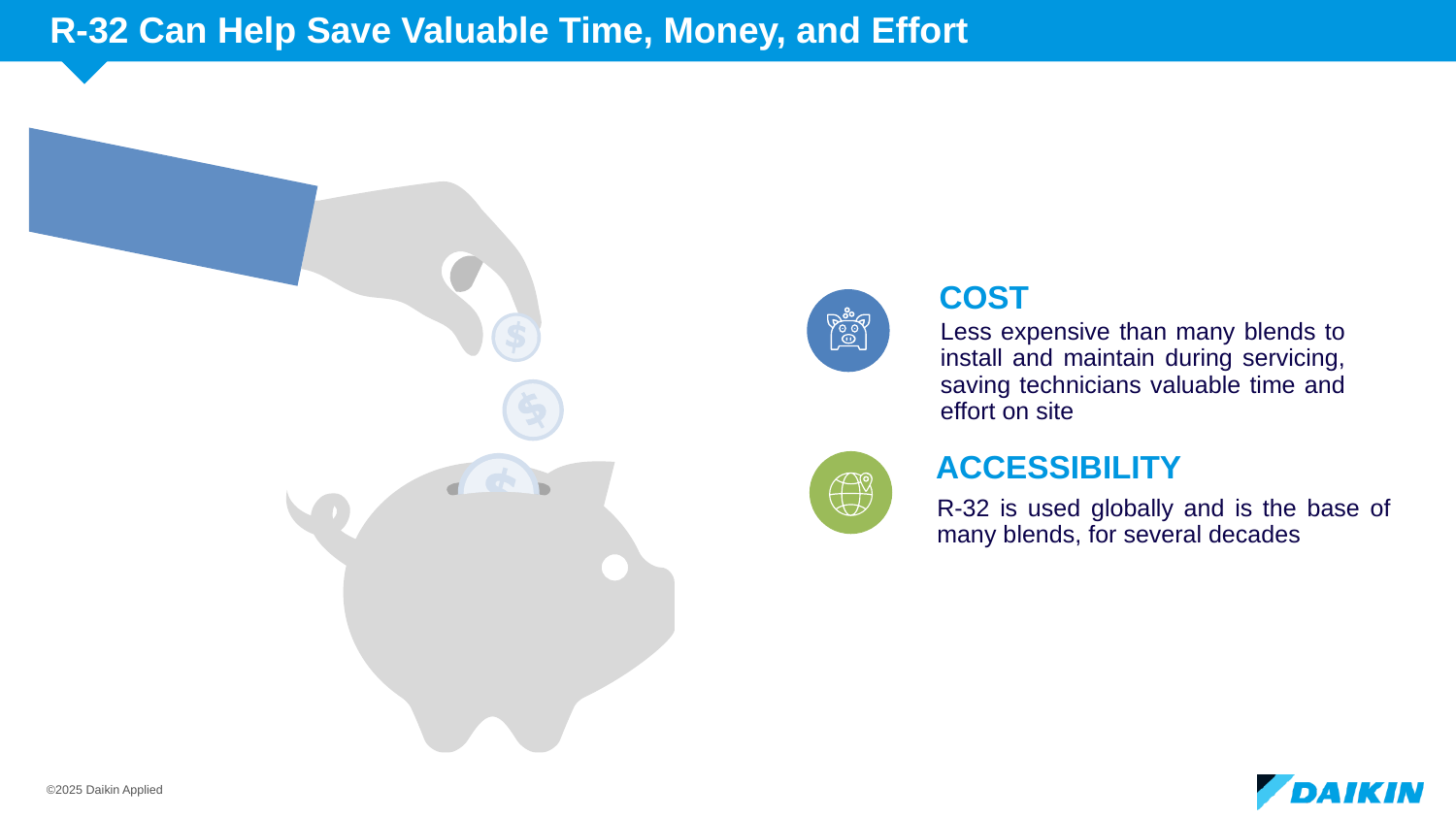

# R-32 Can Help Save Valuable Time, Money, and Effort

COST

Less expensive than many blends to install and maintain during servicing, saving technicians valuable time and effort on site

ACCESSIBILITY

R-32 is used globally and is the base of many blends, for several decades
©2025 Daikin Applied